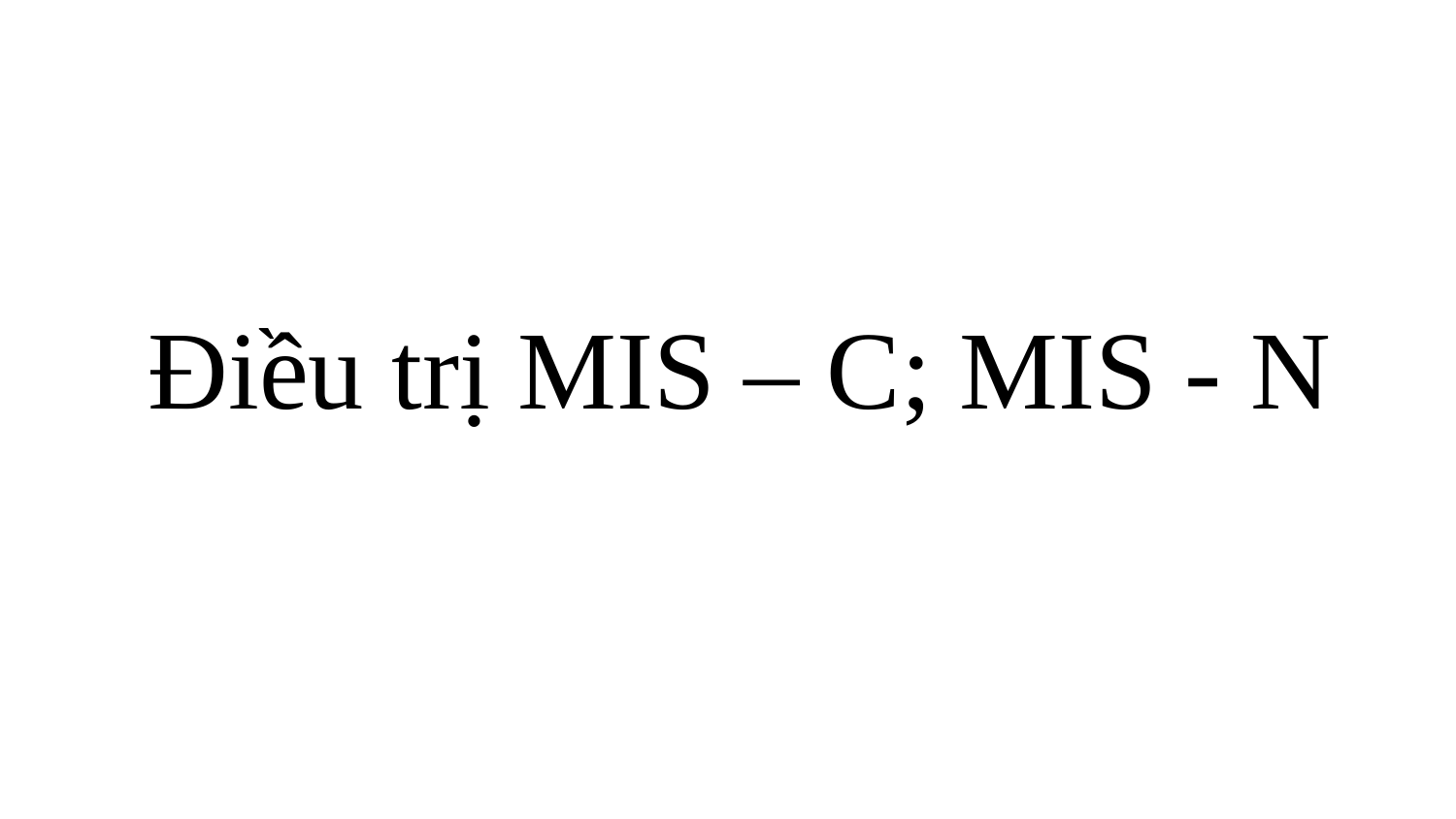

# Điều trị MIS – C; MIS - N